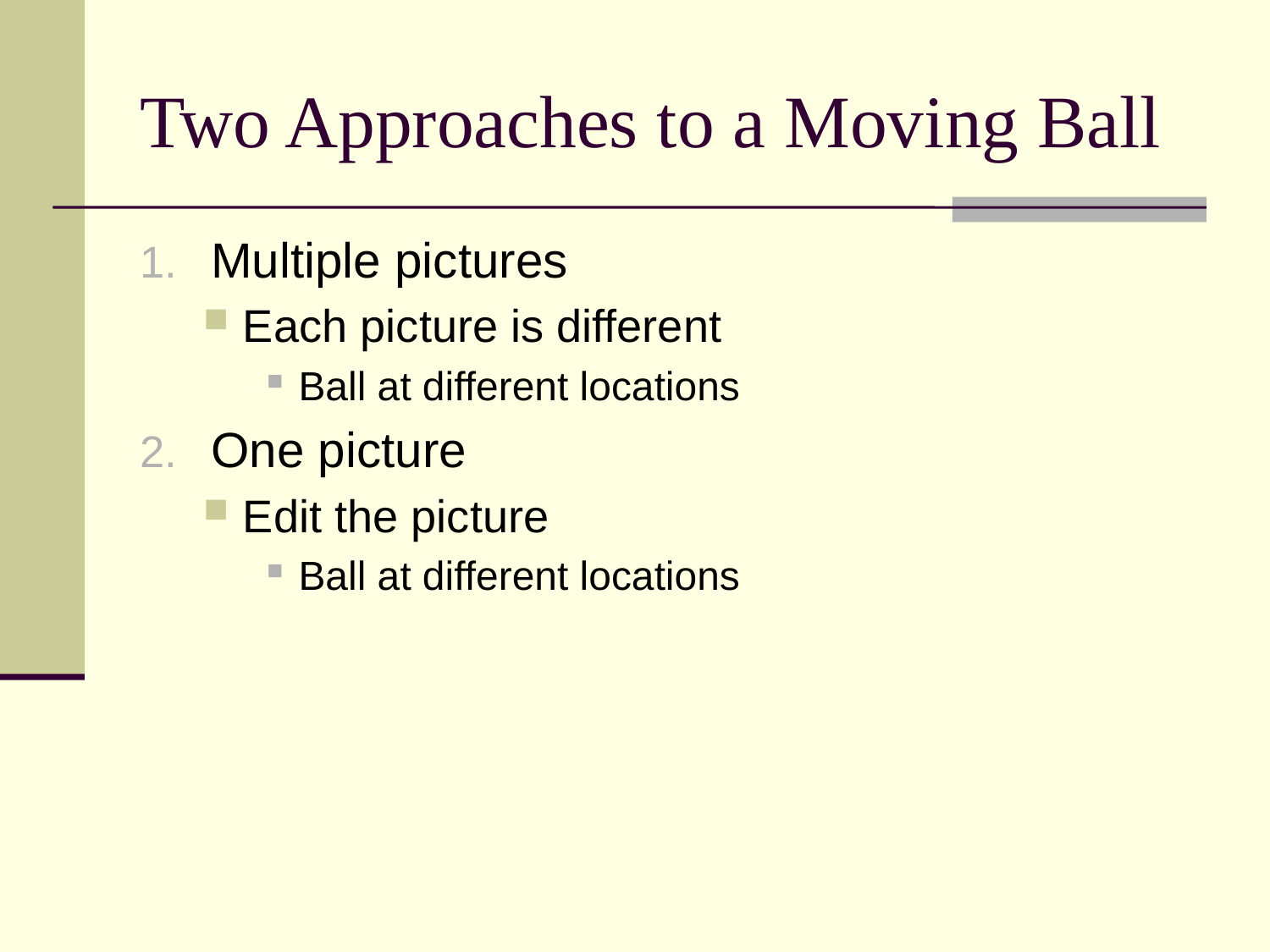

# Two Approaches to a Moving Ball
Multiple pictures
Each picture is different
Ball at different locations
One picture
Edit the picture
Ball at different locations